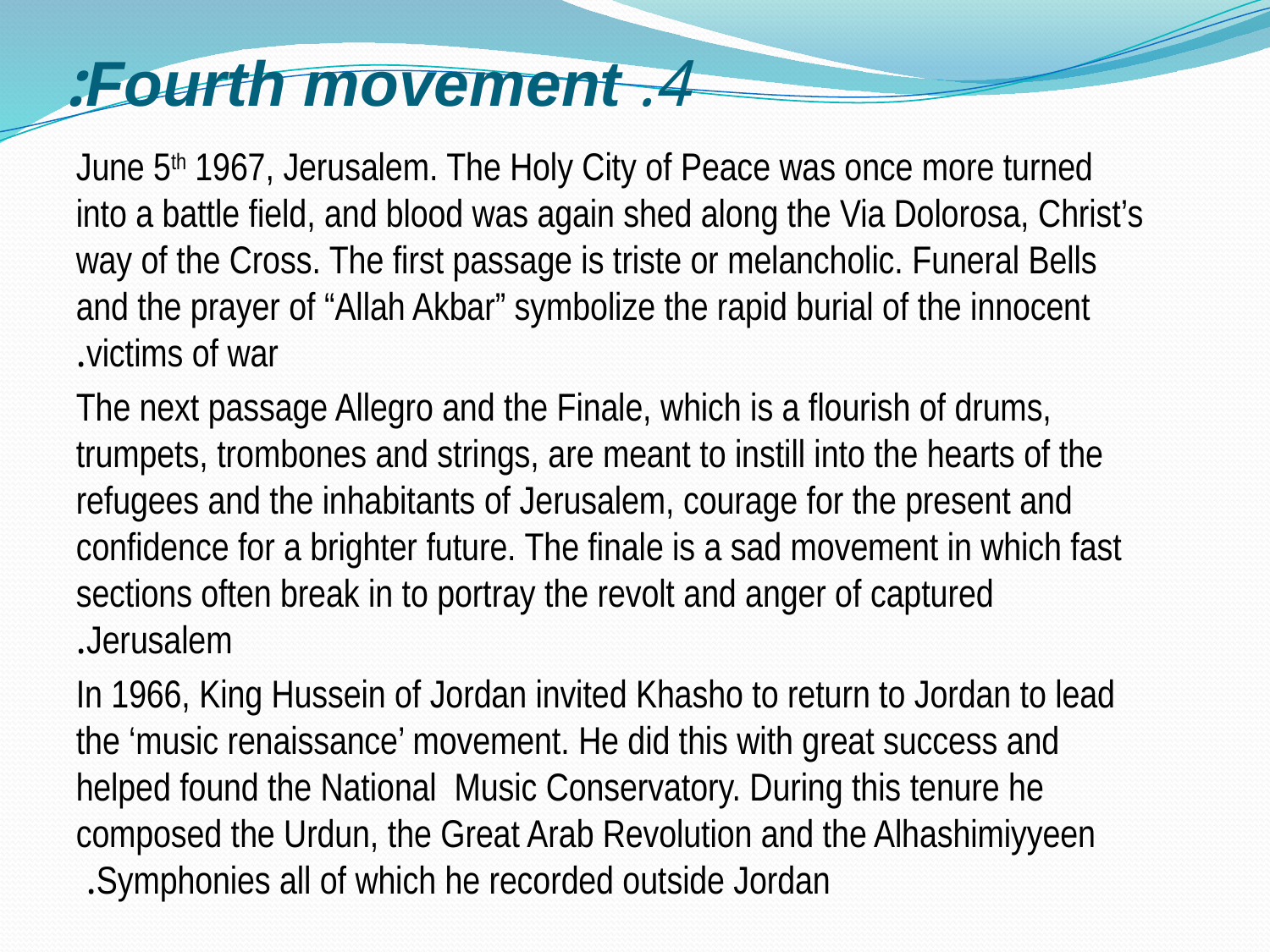

# 4. Fourth movement:
     June 5th 1967, Jerusalem. The Holy City of Peace was once more turned into a battle field, and blood was again shed along the Via Dolorosa, Christ’s way of the Cross. The first passage is triste or melancholic. Funeral Bells and the prayer of “Allah Akbar” symbolize the rapid burial of the innocent victims of war.
     The next passage Allegro and the Finale, which is a flourish of drums, trumpets, trombones and strings, are meant to instill into the hearts of the refugees and the inhabitants of Jerusalem, courage for the present and confidence for a brighter future. The finale is a sad movement in which fast sections often break in to portray the revolt and anger of captured Jerusalem.
     In 1966, King Hussein of Jordan invited Khasho to return to Jordan to lead the ‘music renaissance’ movement. He did this with great success and helped found the National  Music Conservatory. During this tenure he composed the Urdun, the Great Arab Revolution and the Alhashimiyyeen Symphonies all of which he recorded outside Jordan.